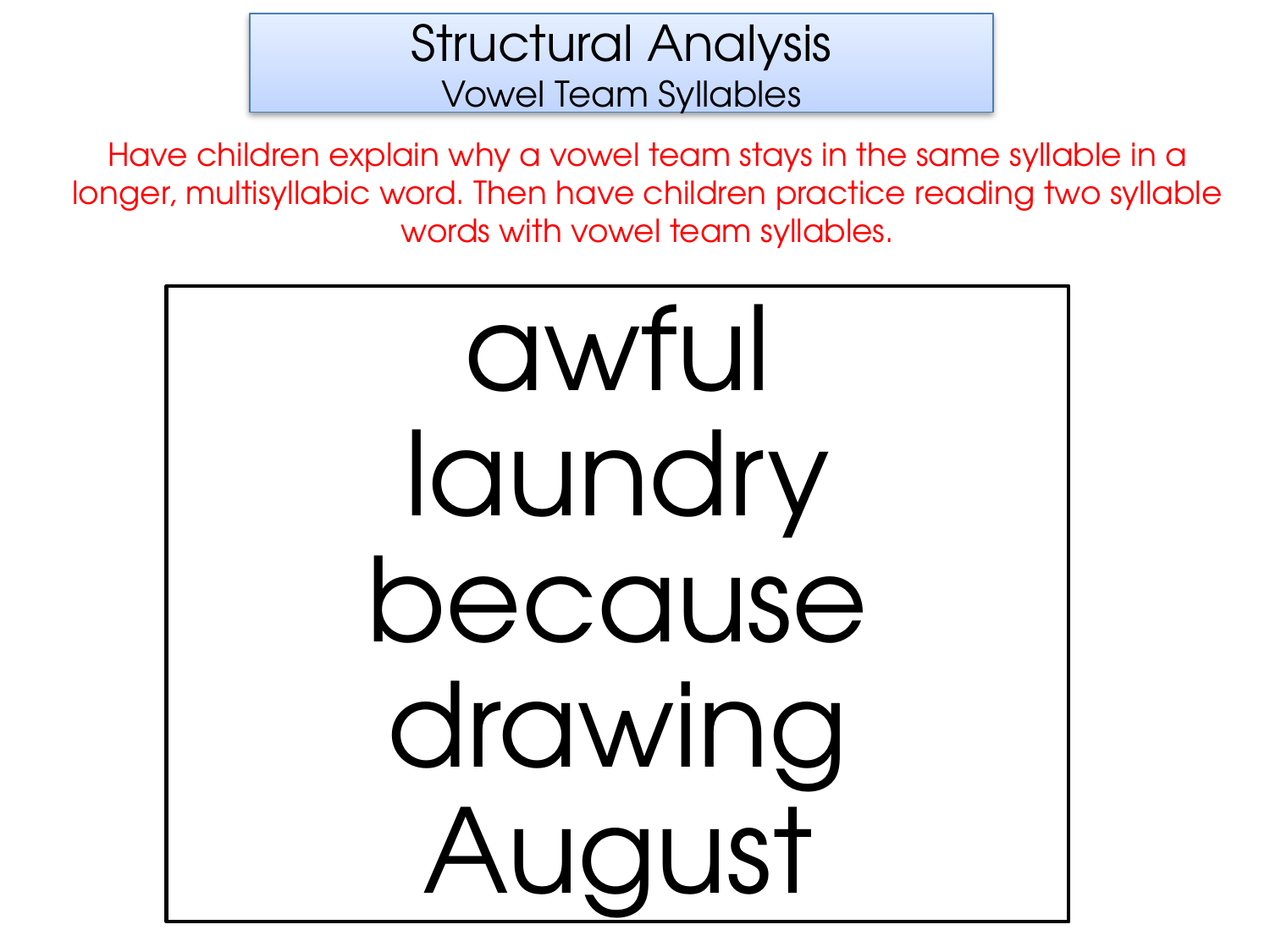

Structural Analysis
Vowel Team Syllables
Have children explain why a vowel team stays in the same syllable in a longer, multisyllabic word. Then have children practice reading two syllable words with vowel team syllables.
awful
laundry
because
drawing
August